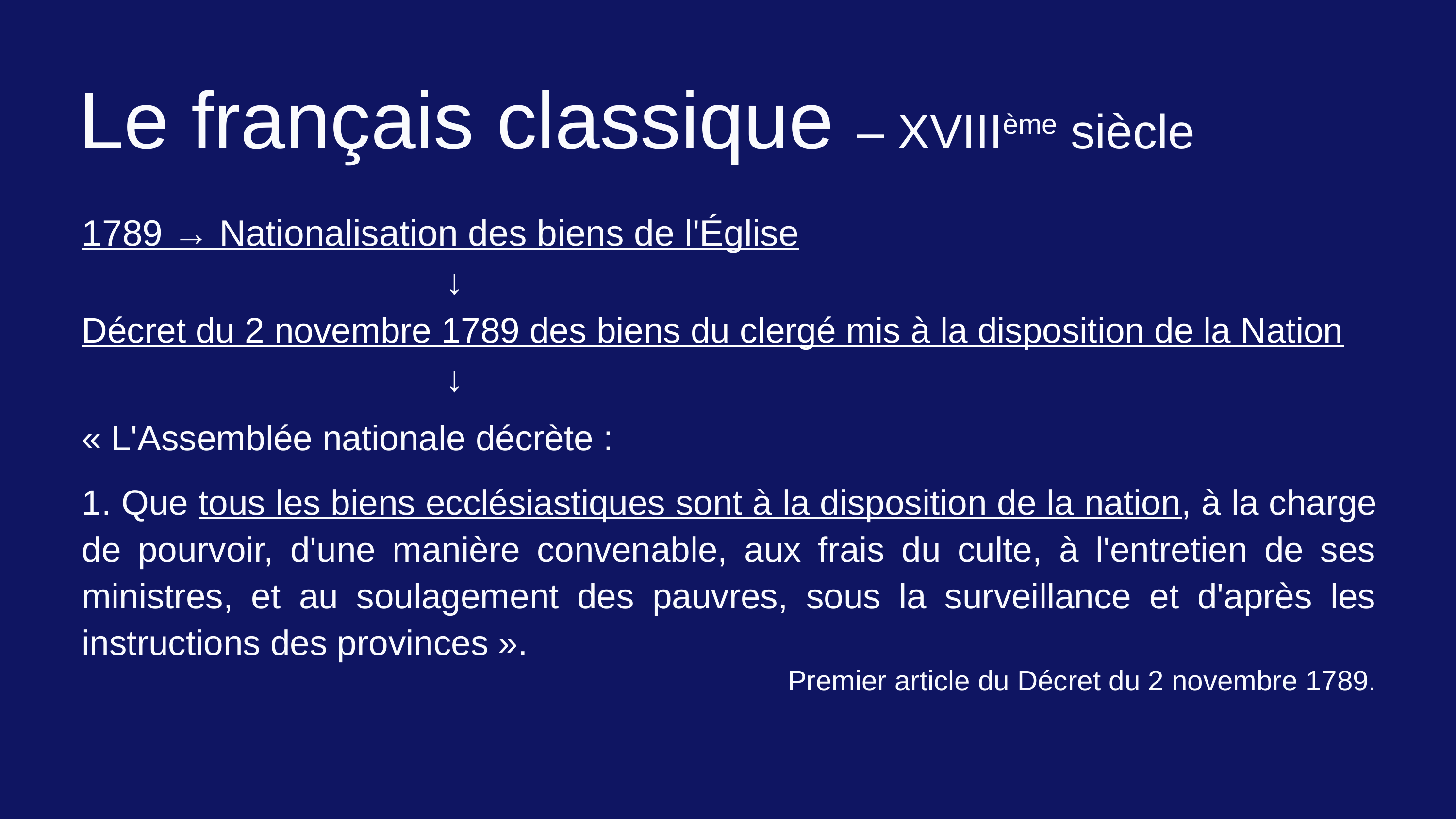

Le français classique – XVIIIème siècle
1789 → Nationalisation des biens de l'Église
					↓
Décret du 2 novembre 1789 des biens du clergé mis à la disposition de la Nation
					↓
« L'Assemblée nationale décrète :
1. Que tous les biens ecclésiastiques sont à la disposition de la nation, à la charge de pourvoir, d'une manière convenable, aux frais du culte, à l'entretien de ses ministres, et au soulagement des pauvres, sous la surveillance et d'après les instructions des provinces ».
Premier article du Décret du 2 novembre 1789.